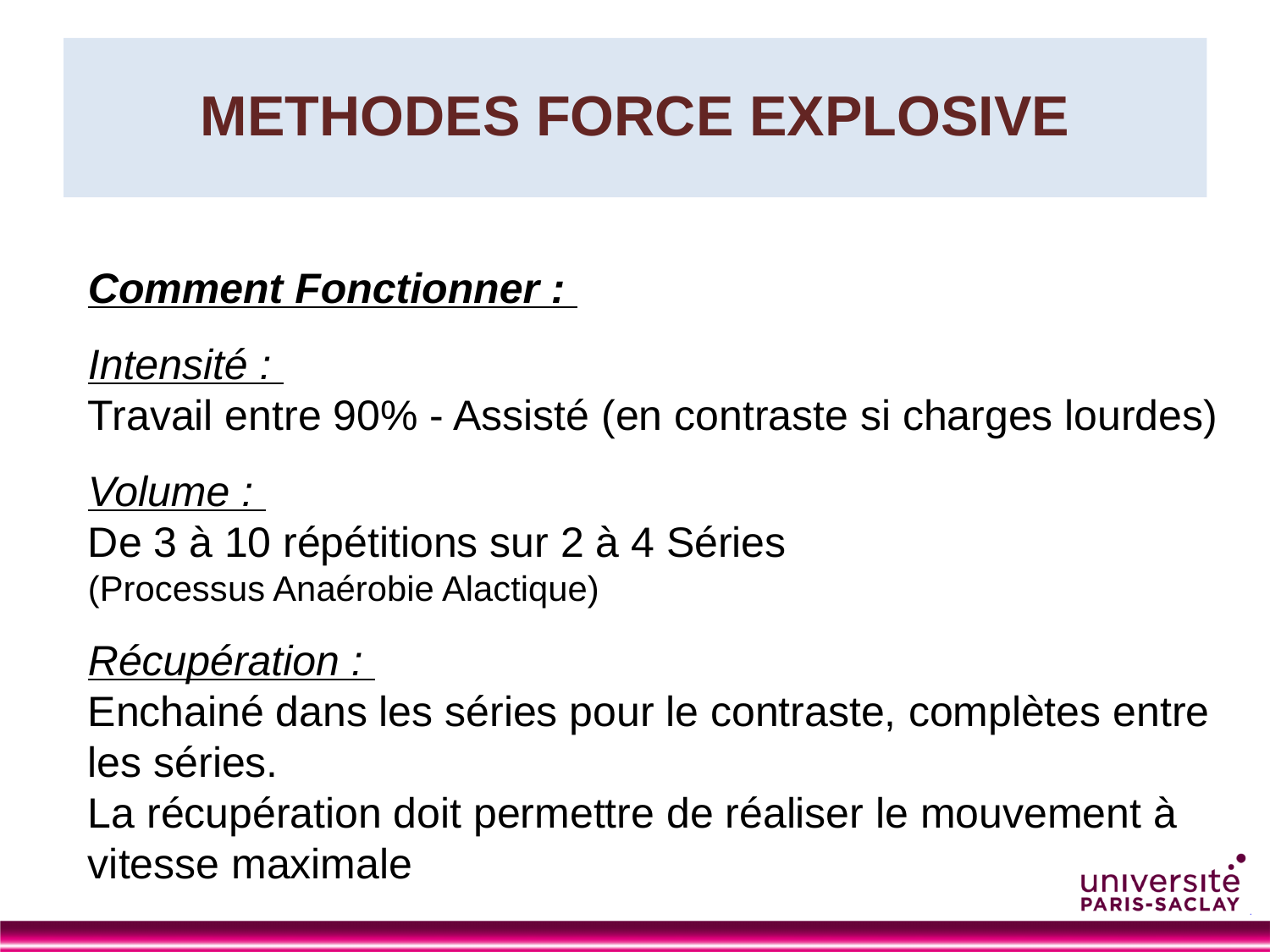

# METHODES FORCE EXPLOSIVE

Comment Fonctionner :

Intensité :
Travail entre 90% - Assisté (en contraste si charges lourdes)

Volume :
De 3 à 10 répétitions sur 2 à 4 Séries
(Processus Anaérobie Alactique)

Récupération :
Enchainé dans les séries pour le contraste, complètes entre les séries.
La récupération doit permettre de réaliser le mouvement à vitesse maximale